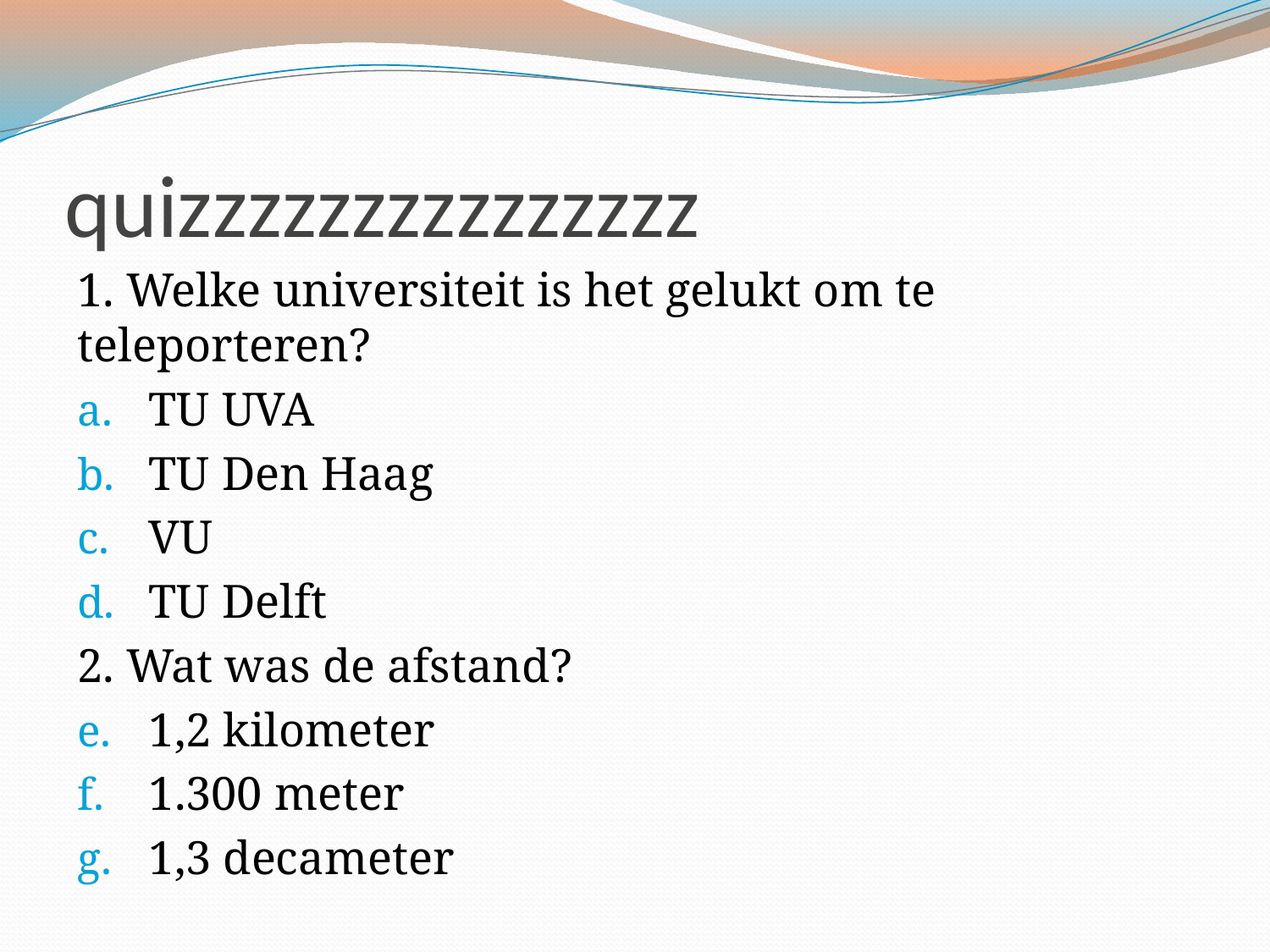

# quizzzzzzzzzzzzzzz
1. Welke universiteit is het gelukt om te teleporteren?
TU UVA
TU Den Haag
VU
TU Delft
2. Wat was de afstand?
1,2 kilometer
1.300 meter
1,3 decameter